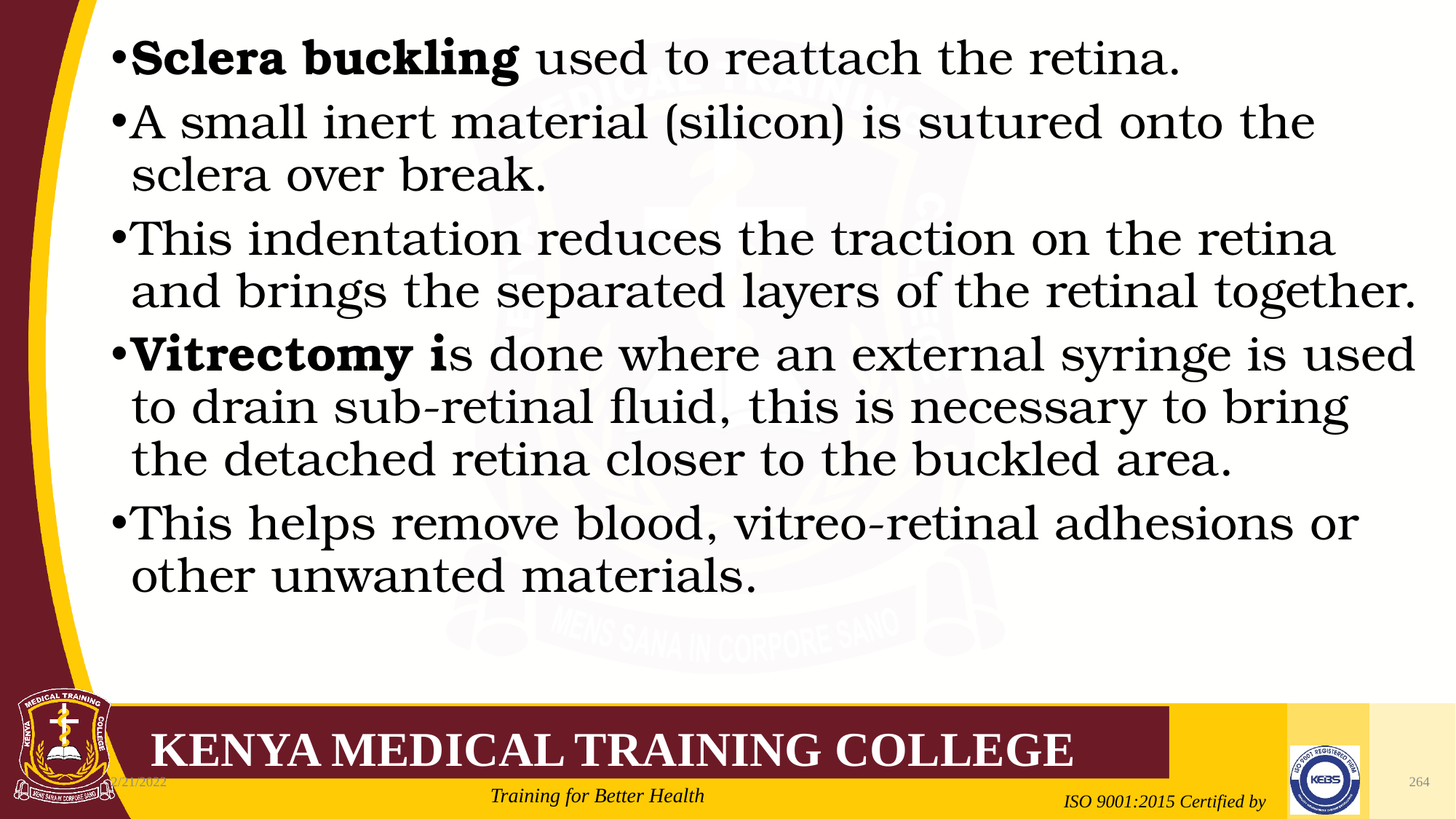

#
Sclera buckling used to reattach the retina.
A small inert material (silicon) is sutured onto the sclera over break.
This indentation reduces the traction on the retina and brings the separated layers of the retinal together.
Vitrectomy is done where an external syringe is used to drain sub-retinal fluid, this is necessary to bring the detached retina closer to the buckled area.
This helps remove blood, vitreo-retinal adhesions or other unwanted materials.

2/21/2022
264
Mrs. Cate Mungania Kimathi-Bsc. N